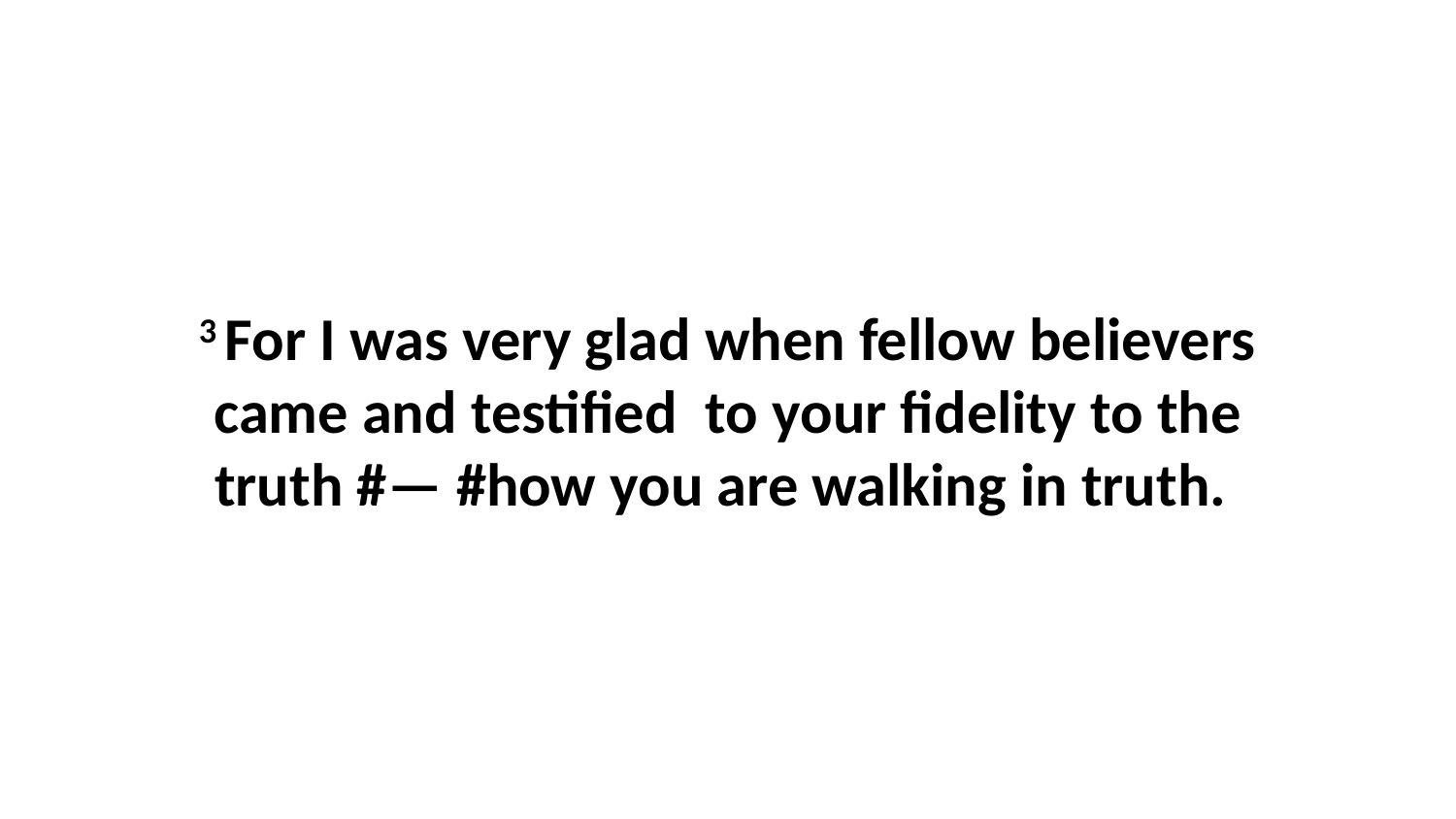

3 For I was very glad when fellow believers came and testified  to your fidelity to the truth #— #how you are walking in truth.